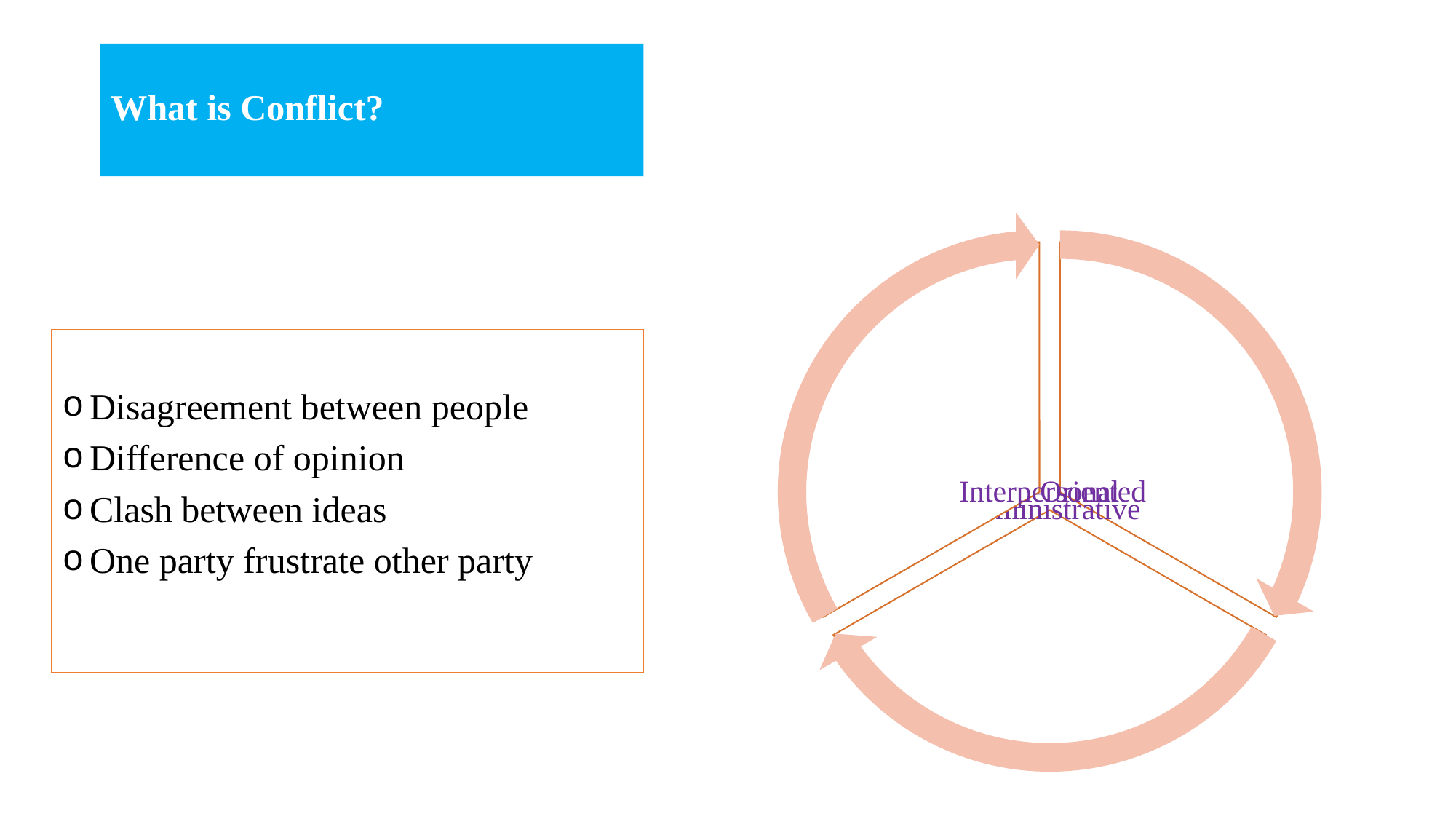

# What is Conflict?
Goal Oriented
Administrative
Interpersonal

Disagreement between people
Difference of opinion
Clash between ideas
One party frustrate other party